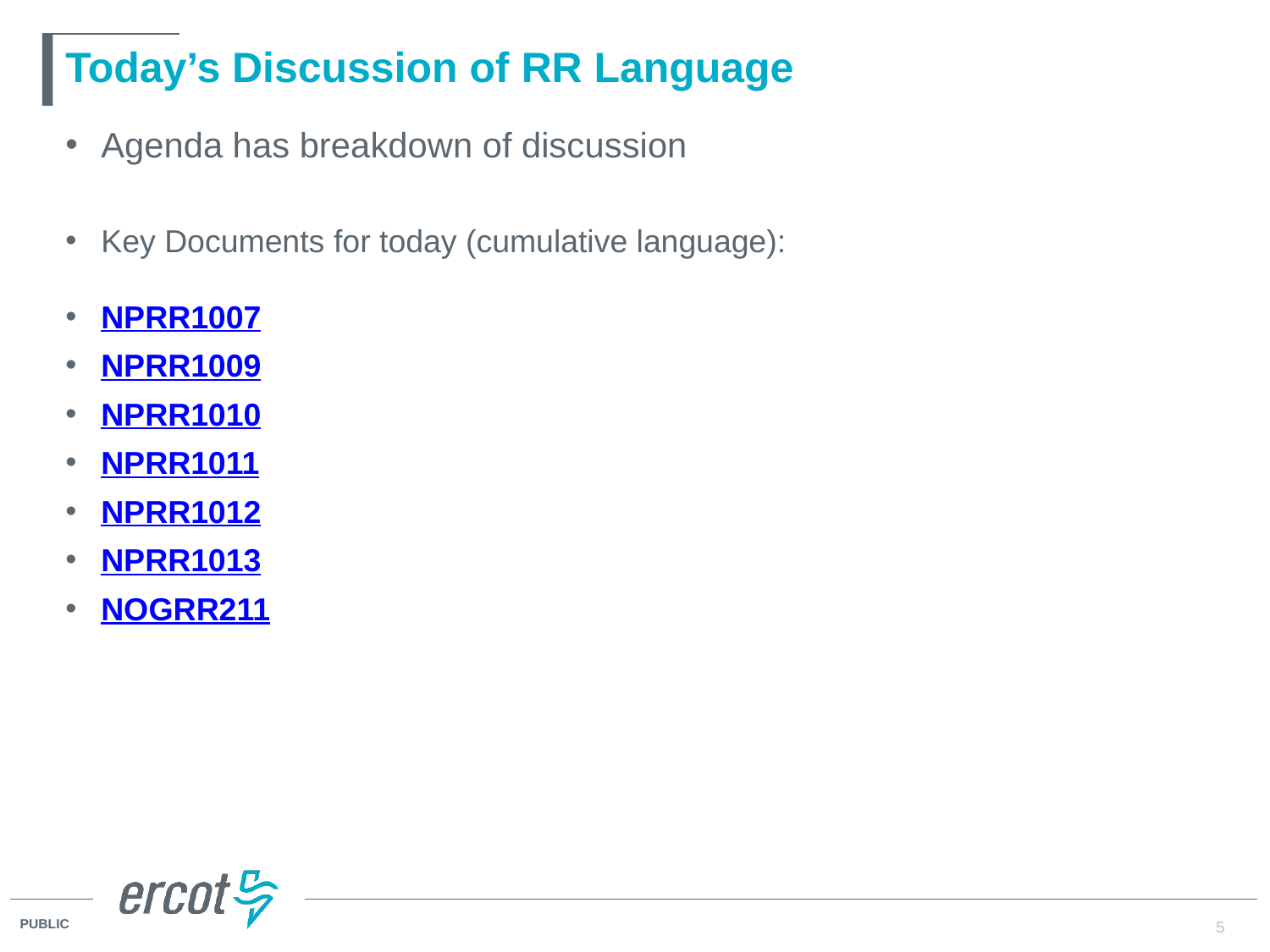

# Today’s Discussion of RR Language
Agenda has breakdown of discussion

Key Documents for today (cumulative language):

NPRR1007
NPRR1009
NPRR1010
NPRR1011
NPRR1012
NPRR1013
NOGRR211

5